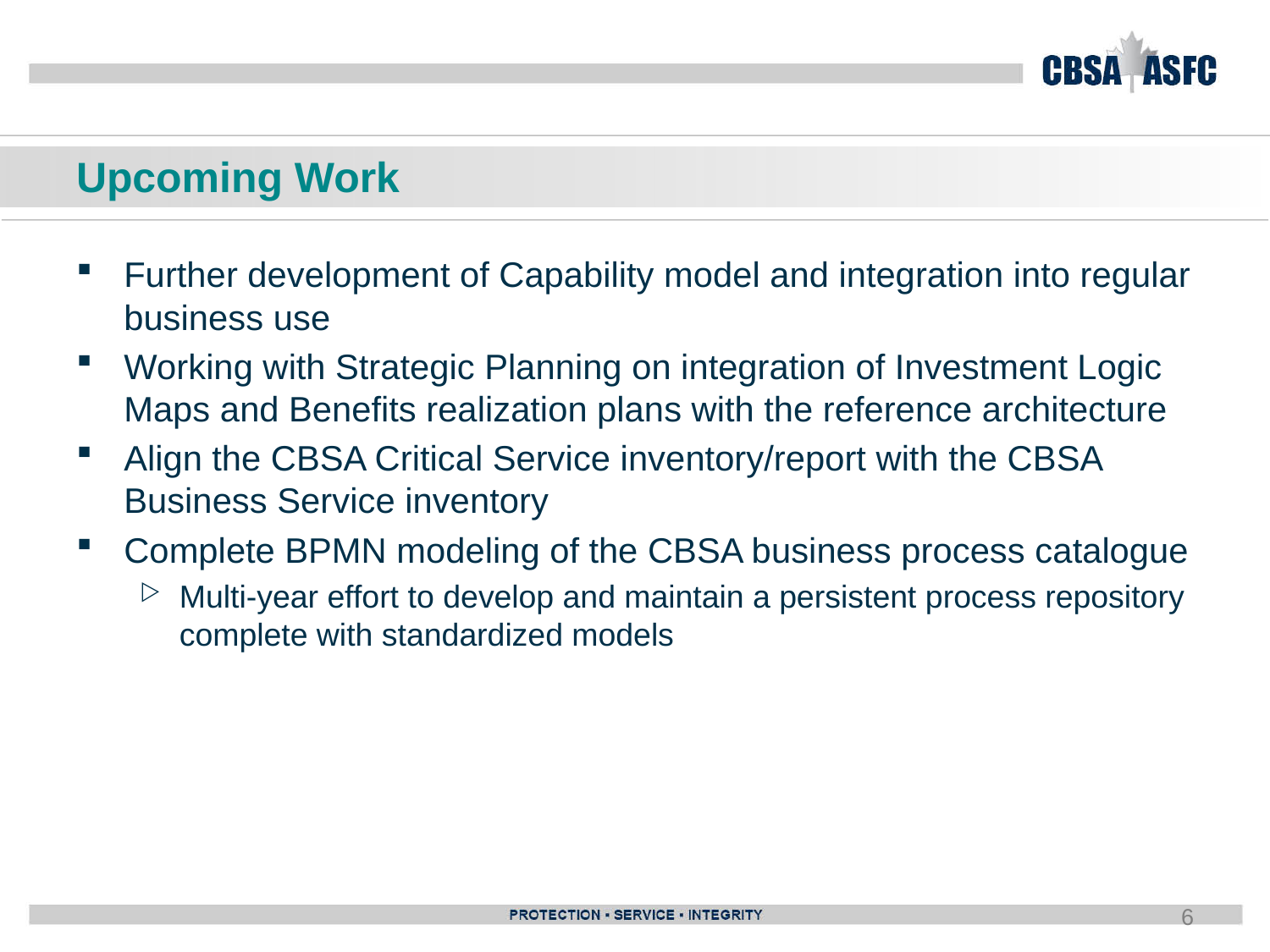

# Upcoming Work
Further development of Capability model and integration into regular business use
Working with Strategic Planning on integration of Investment Logic Maps and Benefits realization plans with the reference architecture
Align the CBSA Critical Service inventory/report with the CBSA Business Service inventory
Complete BPMN modeling of the CBSA business process catalogue
Multi-year effort to develop and maintain a persistent process repository complete with standardized models
6